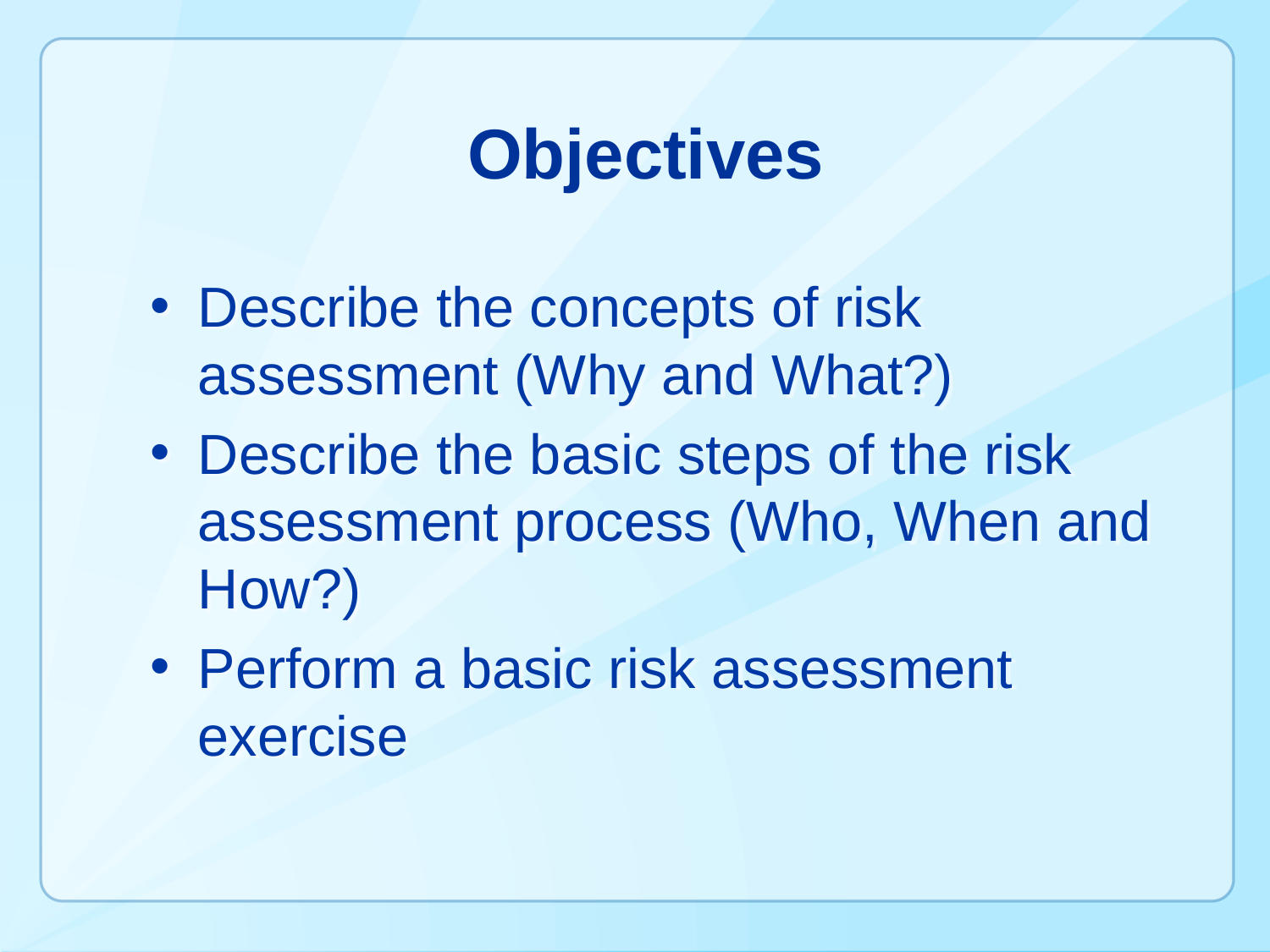

# Objectives
Describe the concepts of risk assessment (Why and What?)
Describe the basic steps of the risk assessment process (Who, When and How?)
Perform a basic risk assessment exercise